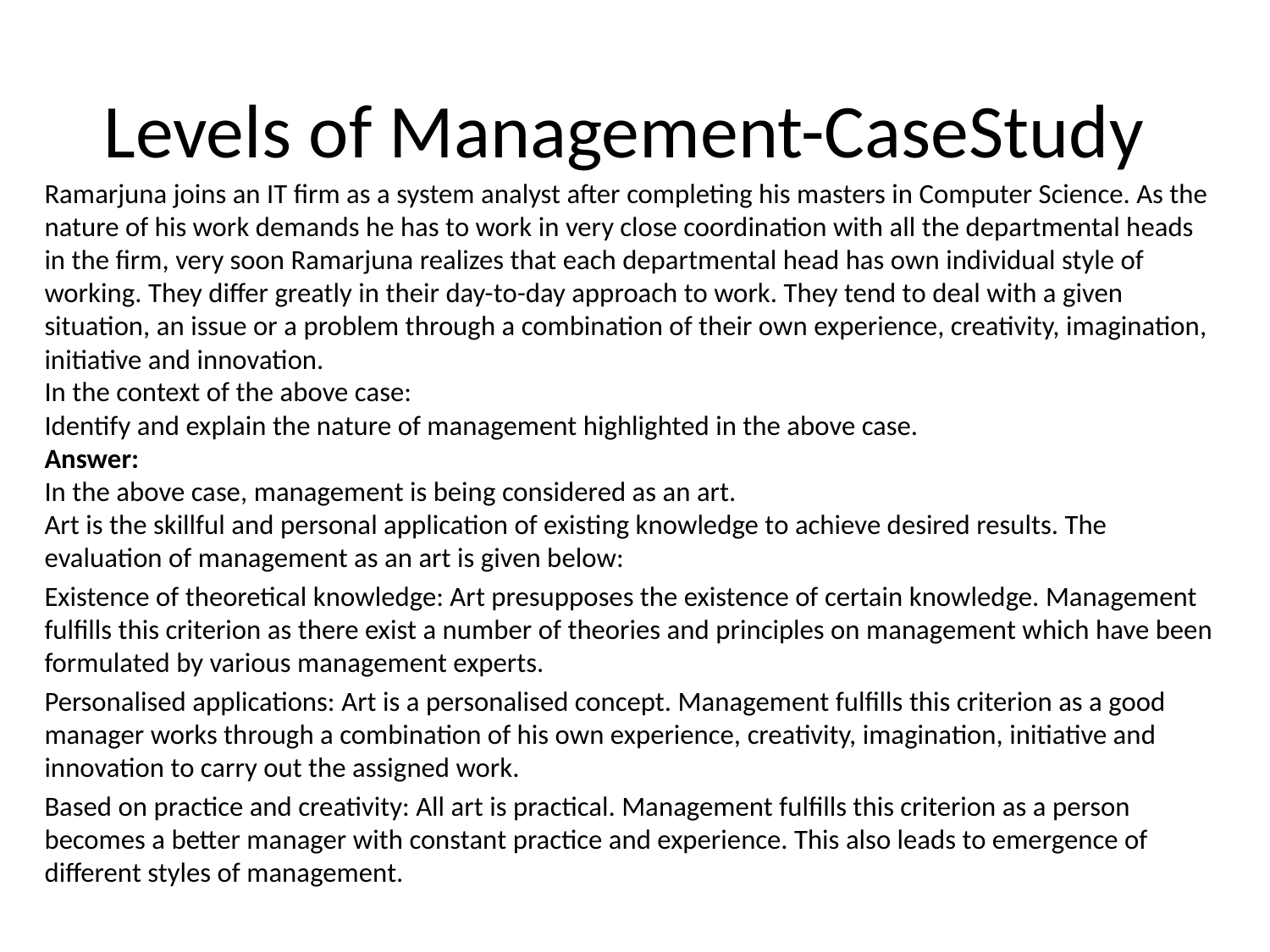

# Levels of Management-CaseStudy
Ramarjuna joins an IT firm as a system analyst after completing his masters in Computer Science. As the nature of his work demands he has to work in very close coordination with all the departmental heads in the firm, very soon Ramarjuna realizes that each departmental head has own individual style of working. They differ greatly in their day-to-day approach to work. They tend to deal with a given situation, an issue or a problem through a combination of their own experience, creativity, imagination, initiative and innovation.
In the context of the above case:
Identify and explain the nature of management highlighted in the above case.
Answer:
In the above case, management is being considered as an art.
Art is the skillful and personal application of existing knowledge to achieve desired results. The evaluation of management as an art is given below:
Existence of theoretical knowledge: Art presupposes the existence of certain knowledge. Management fulfills this criterion as there exist a number of theories and principles on management which have been formulated by various management experts.
Personalised applications: Art is a personalised concept. Management fulfills this criterion as a good manager works through a combination of his own experience, creativity, imagination, initiative and innovation to carry out the assigned work.
Based on practice and creativity: All art is practical. Management fulfills this criterion as a person becomes a better manager with constant practice and experience. This also leads to emergence of different styles of management.